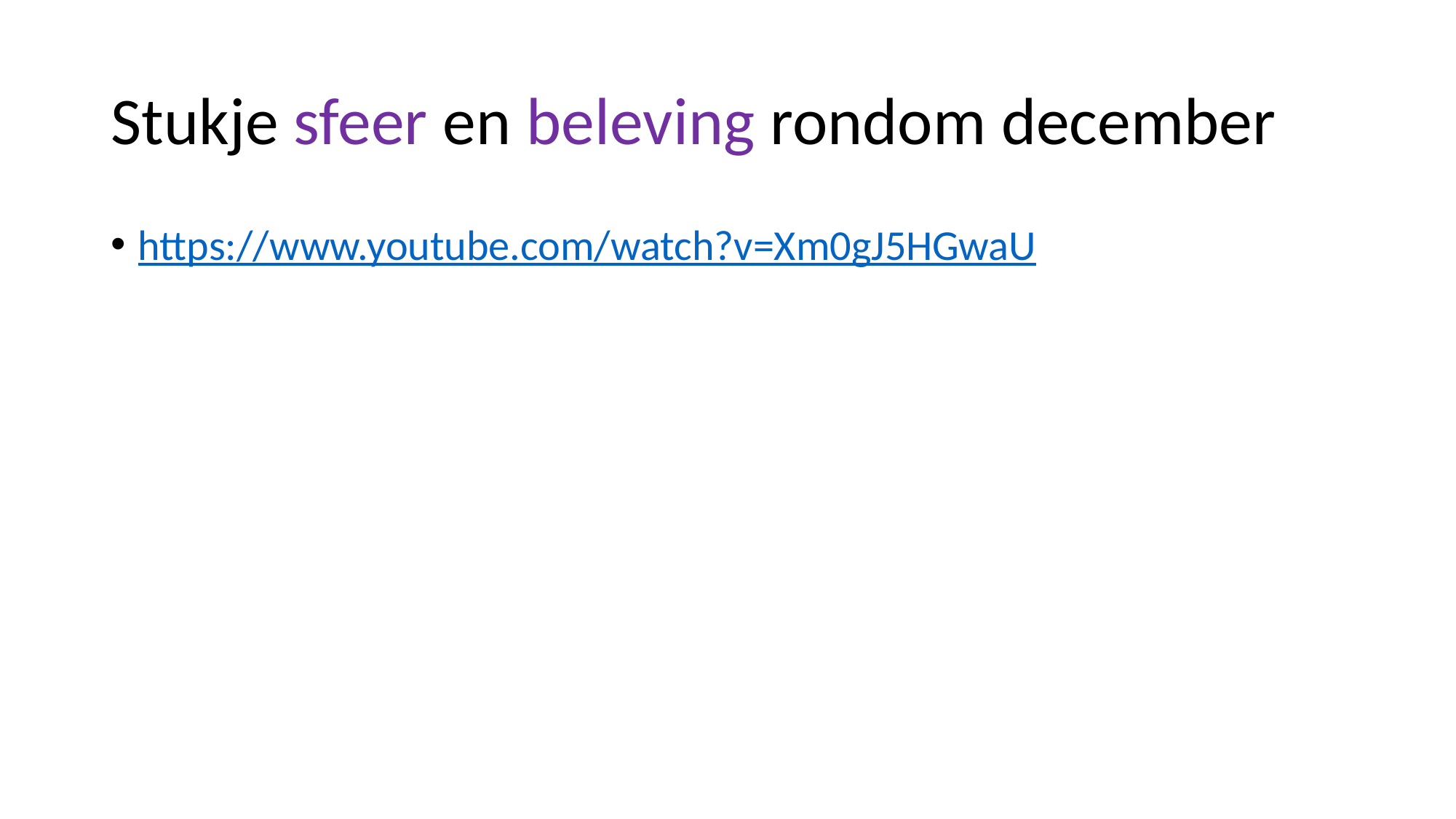

# Stukje sfeer en beleving rondom december
https://www.youtube.com/watch?v=Xm0gJ5HGwaU